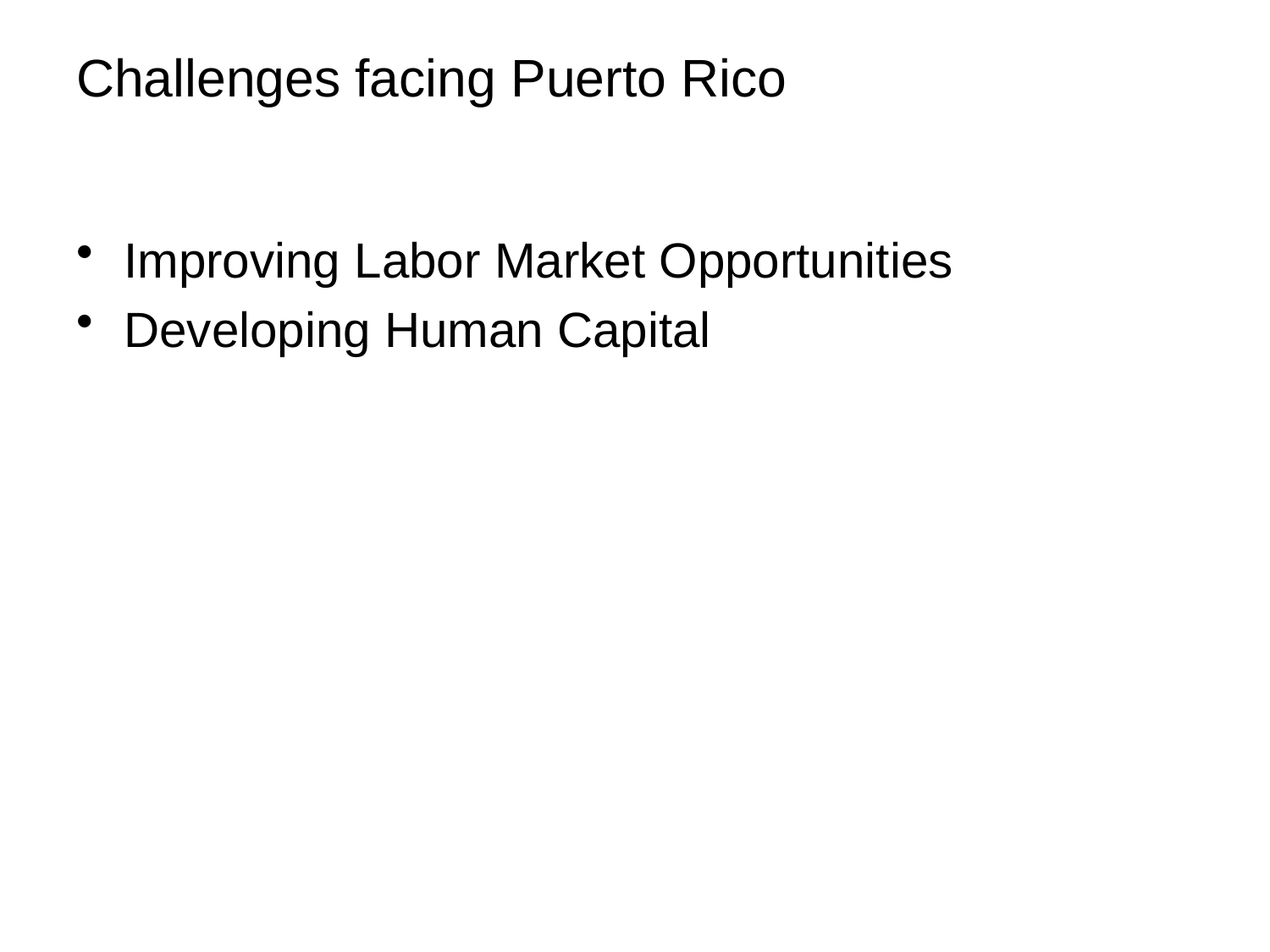

# Challenges facing Puerto Rico
Improving Labor Market Opportunities
Developing Human Capital